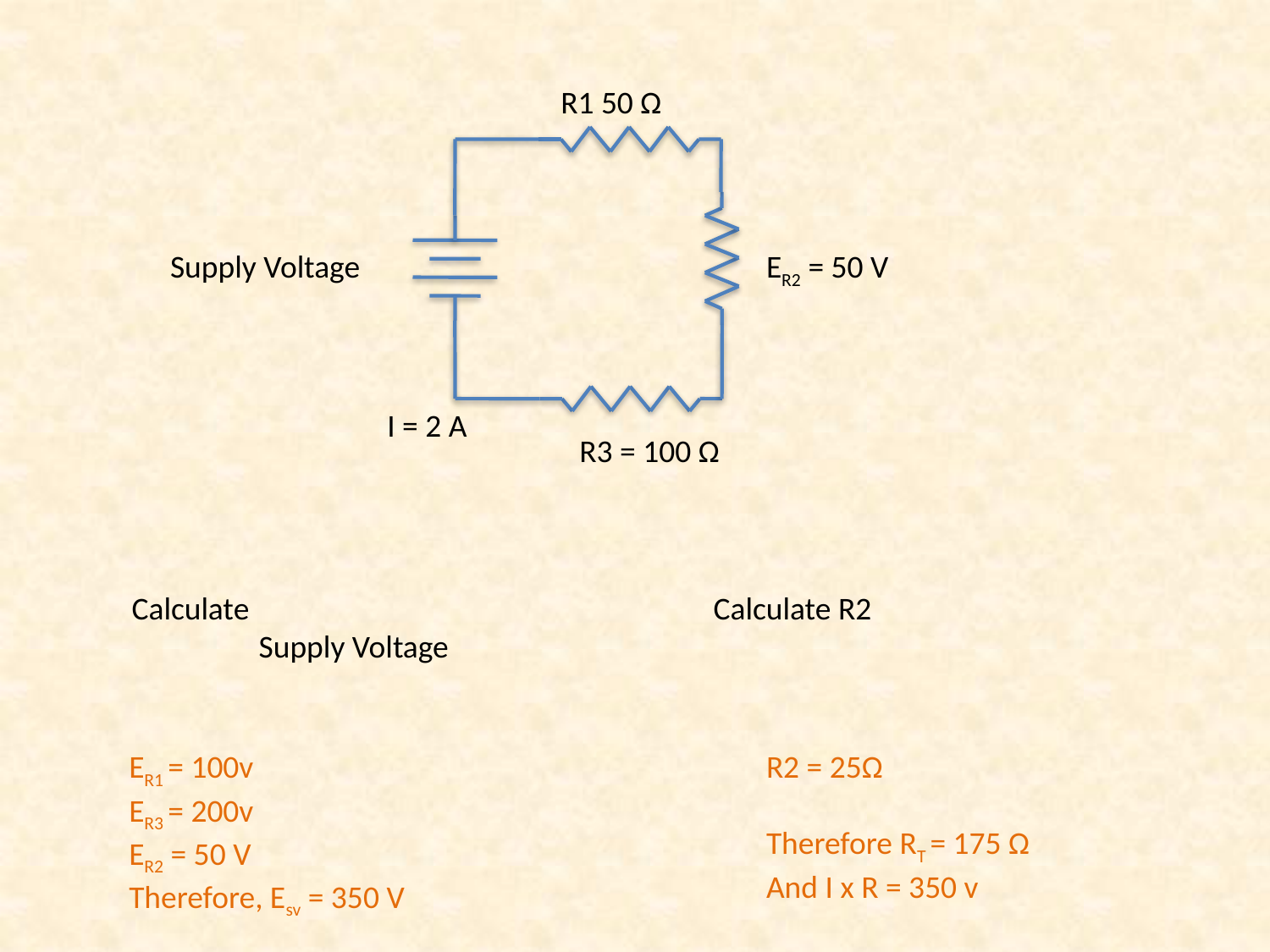

R1 50 Ω
ER2 = 50 V
 Supply Voltage
I = 2 A
R3 = 100 Ω
Calculate
	Supply Voltage

Calculate R2
ER1 = 100v
ER3 = 200v
ER2 = 50 V
Therefore, Esv = 350 V

R2 = 25Ω

Therefore RT = 175 Ω
And I x R = 350 v